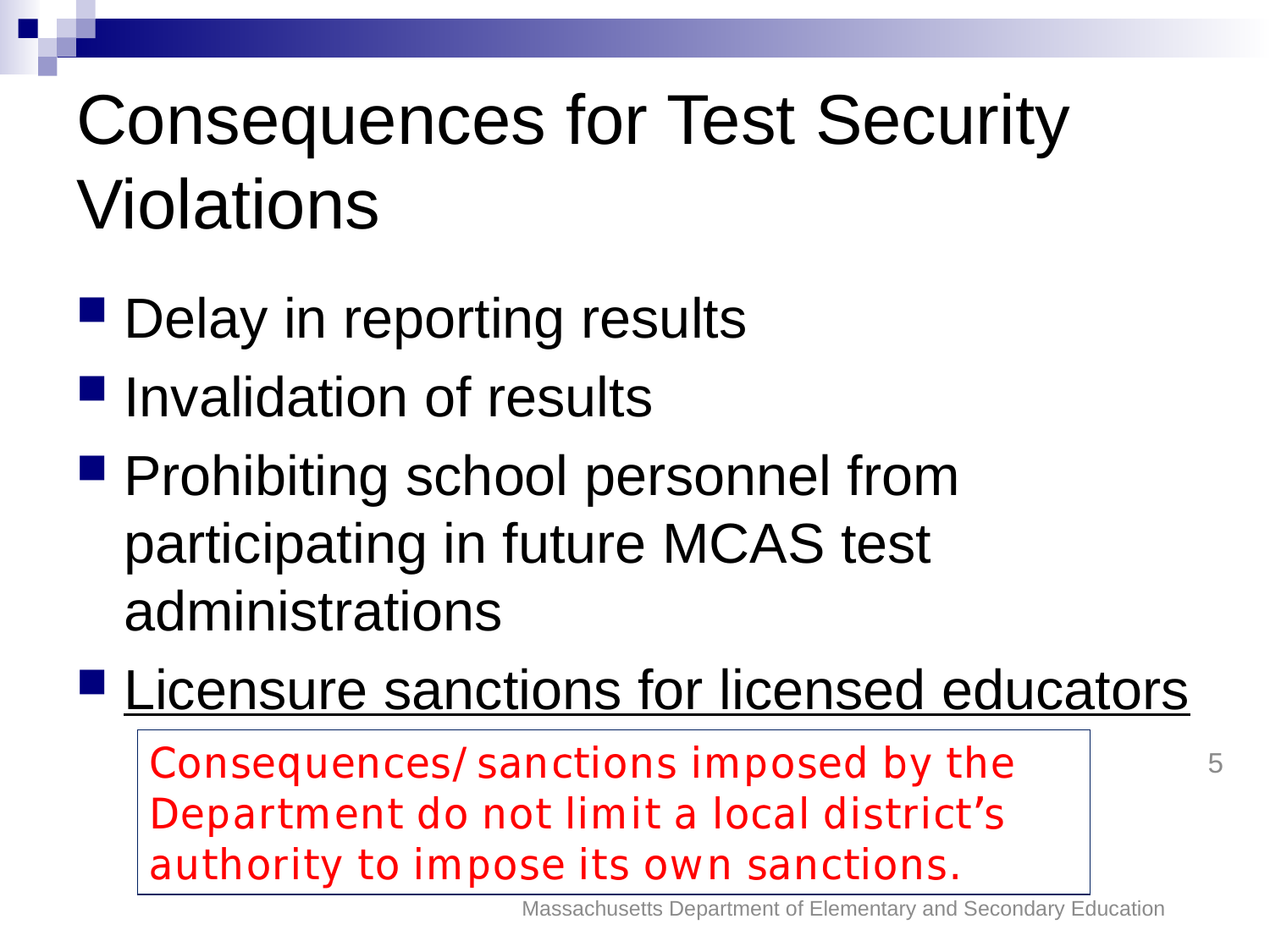

Consequences for Test Security Violations
Delay in reporting results
Invalidation of results
Prohibiting school personnel from participating in future MCAS test administrations
Licensure sanctions for licensed educators

Consequences/sanctions imposed by the Department do not limit a local district’s authority to impose its own sanctions.
5
Massachusetts Department of Elementary and Secondary Education